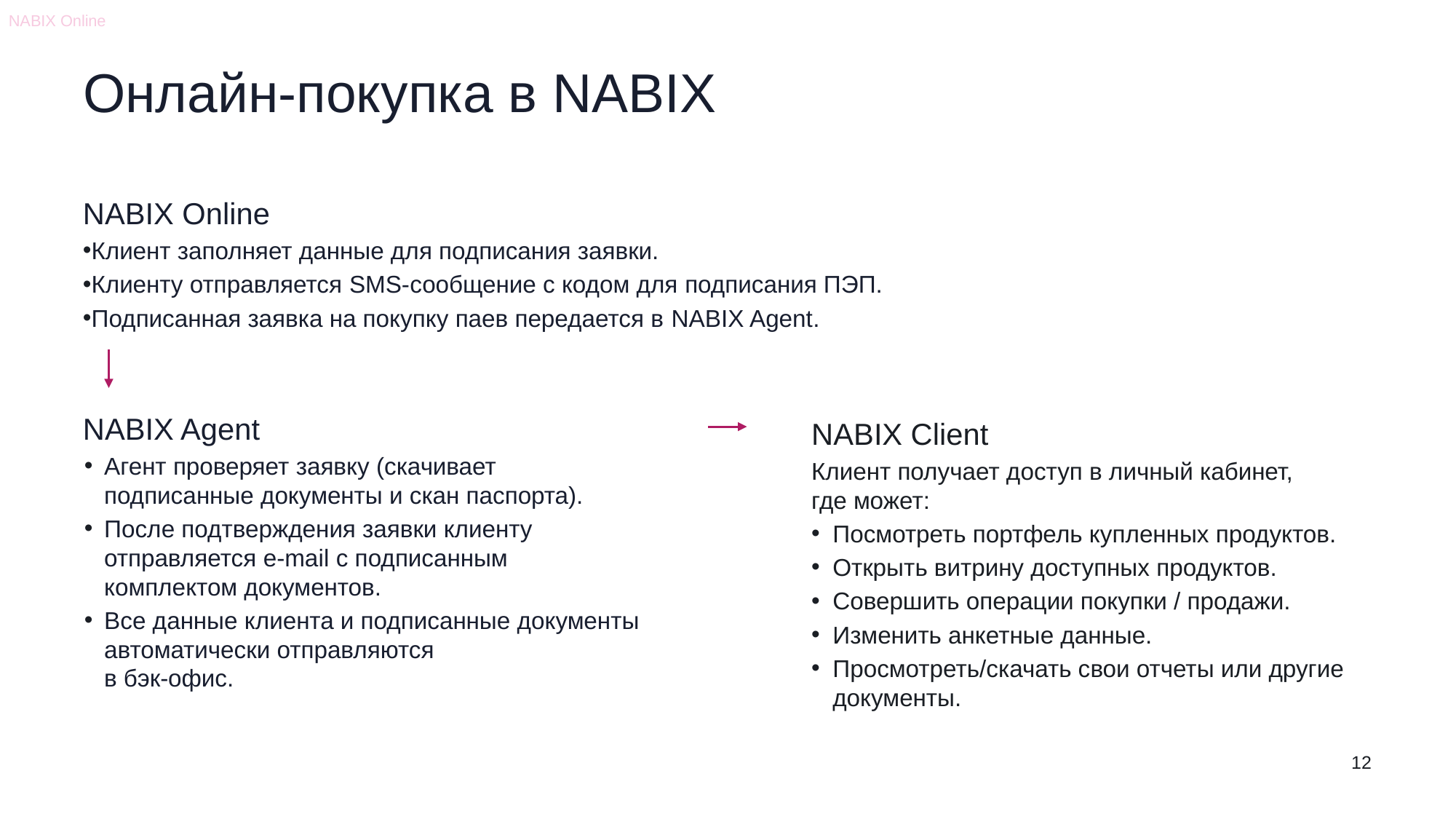

NABIX Online
# Онлайн-покупка в NABIX
NABIX Online
Клиент заполняет данные для подписания заявки.
Клиенту отправляется SMS-сообщение с кодом для подписания ПЭП.
Подписанная заявка на покупку паев передается в NABIX Agent.
NABIX Agent
Агент проверяет заявку (скачивает подписанные документы и скан паспорта).
После подтверждения заявки клиенту отправляется e-mail с подписанным комплектом документов.
Все данные клиента и подписанные документы автоматически отправляются
в бэк-офис.
NABIX Client
Клиент получает доступ в личный кабинет,
где может:
Посмотреть портфель купленных продуктов.
Открыть витрину доступных продуктов.
Совершить операции покупки / продажи.
Изменить анкетные данные.
Просмотреть/скачать свои отчеты или другие документы.
12